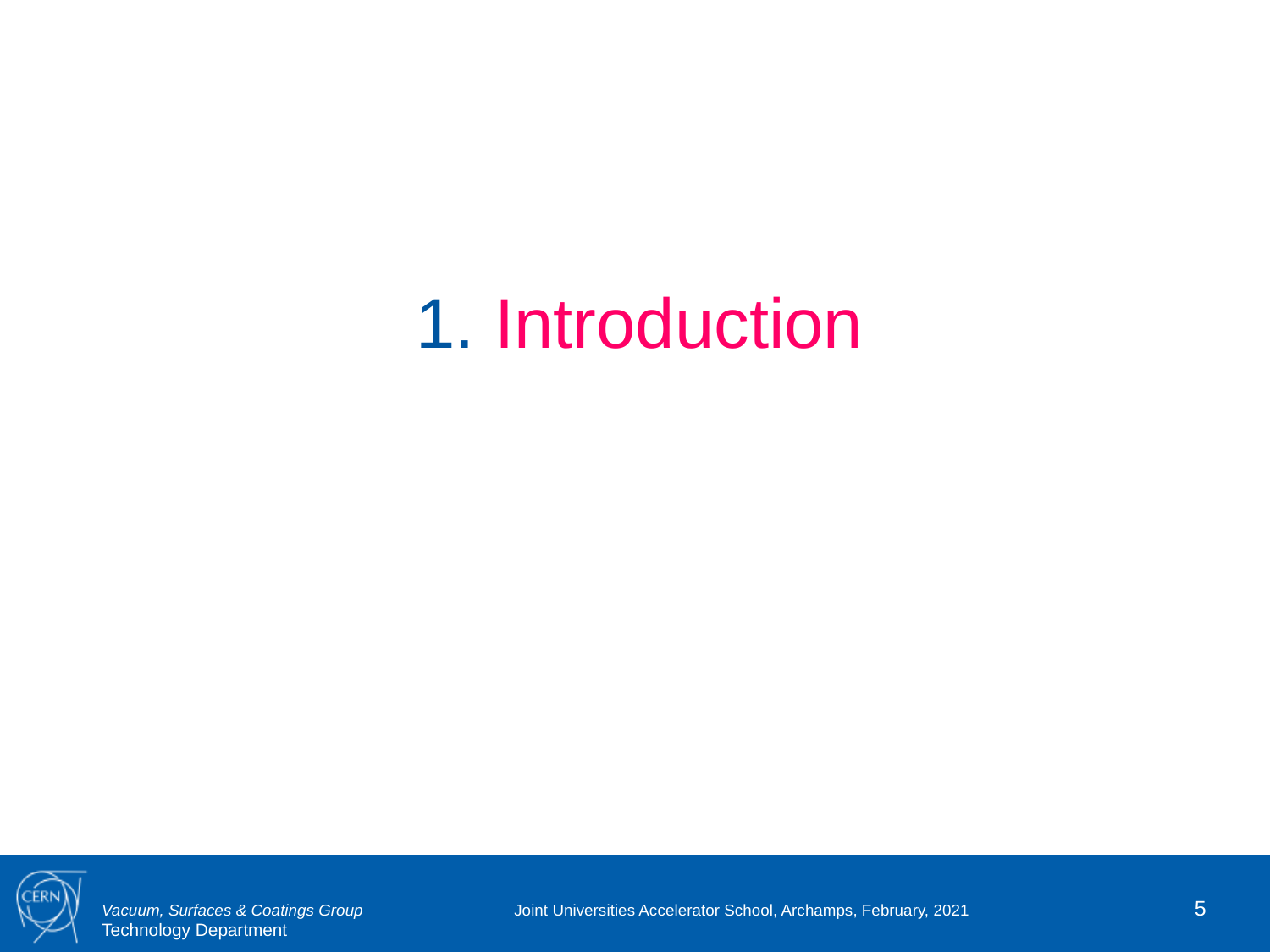

1. Introduction
5
Joint Universities Accelerator School, Archamps, February, 2021